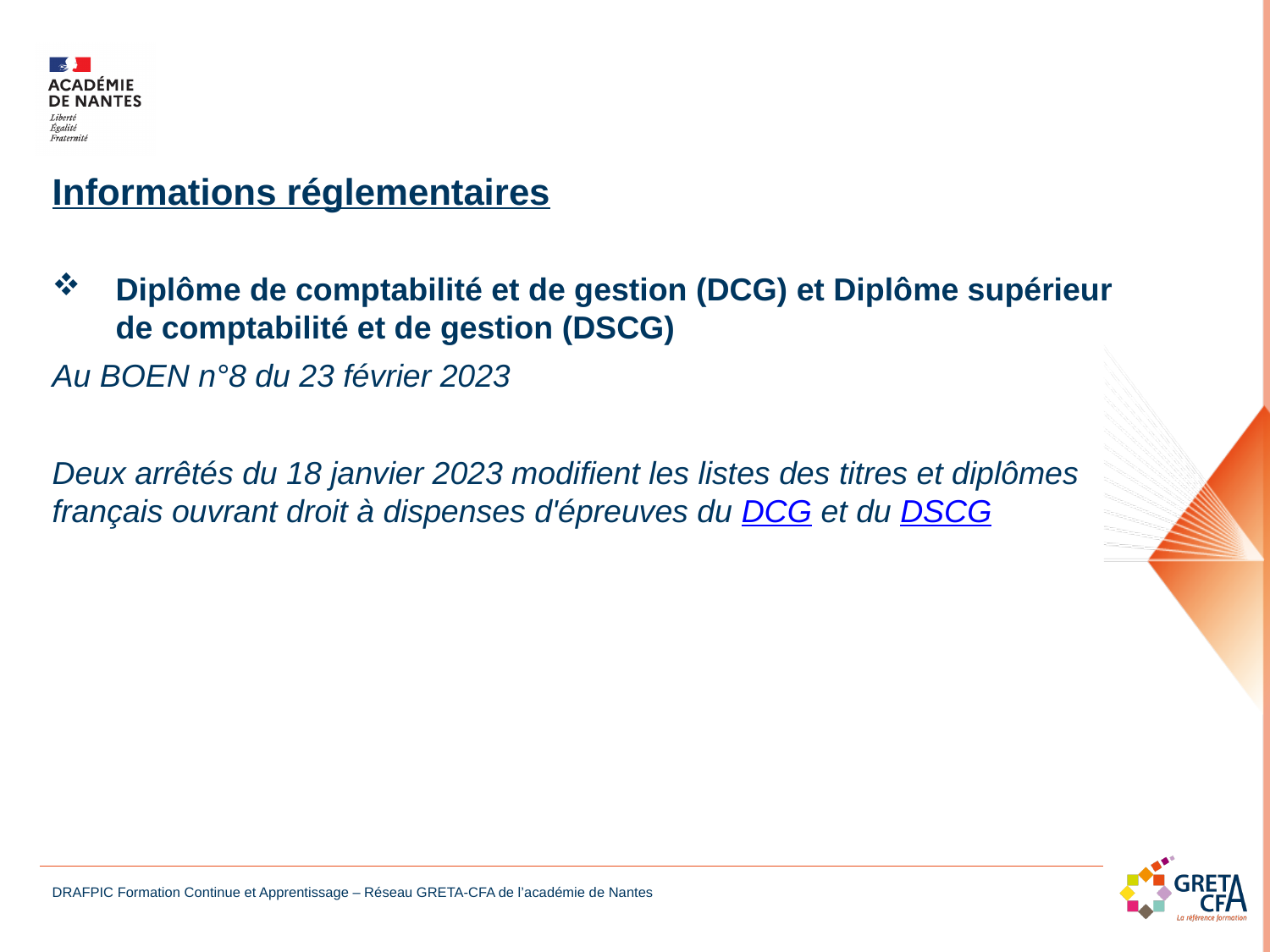

Informations réglementaires
Diplôme de comptabilité et de gestion (DCG) et Diplôme supérieur de comptabilité et de gestion (DSCG)
Au BOEN n°8 du 23 février 2023

Deux arrêtés du 18 janvier 2023 modifient les listes des titres et diplômes français ouvrant droit à dispenses d'épreuves du DCG et du DSCG